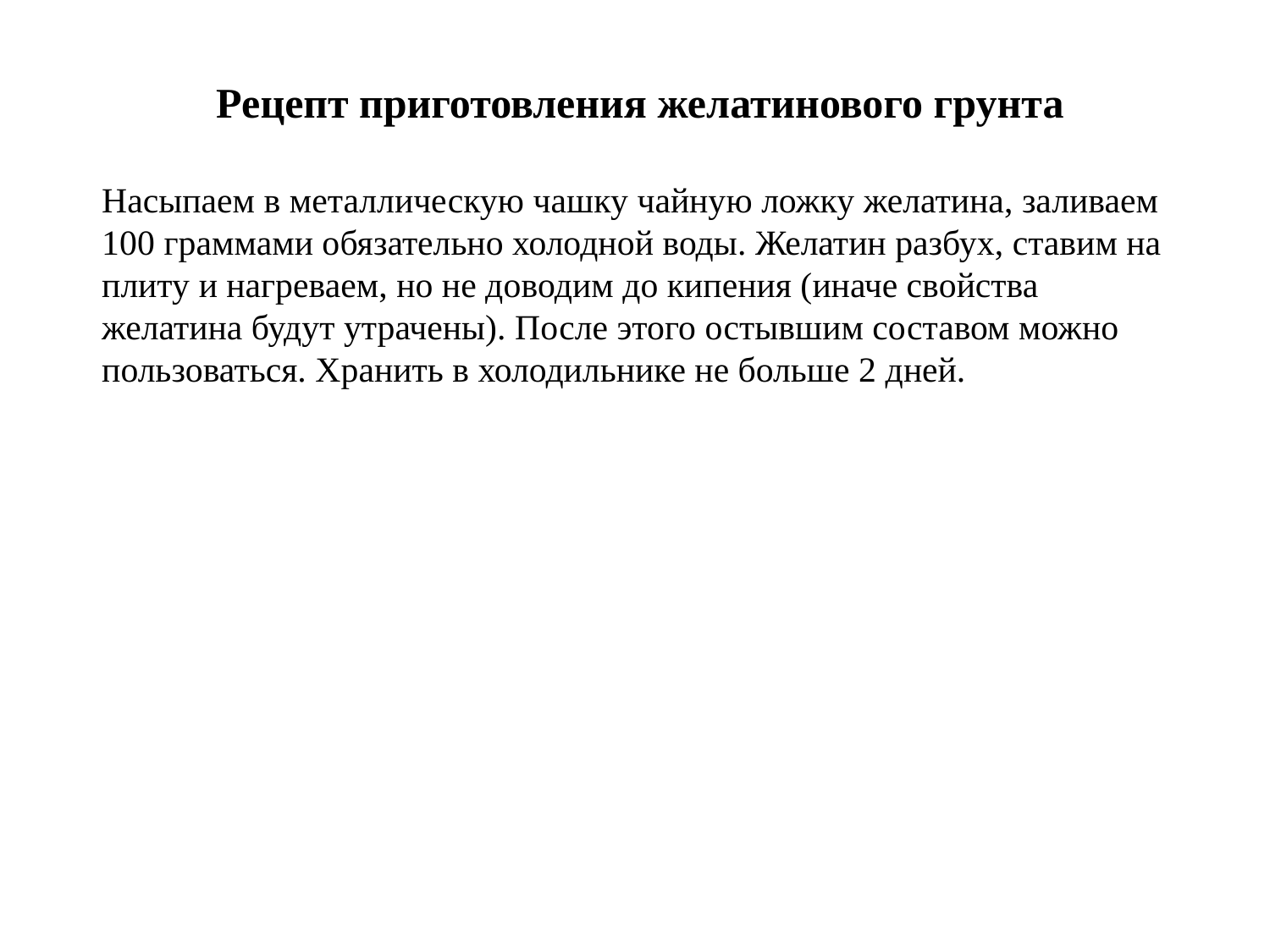

Рецепт приготовления желатинового грунта

Насыпаем в металлическую чашку чайную ложку желатина, заливаем 100 граммами обязательно холодной воды. Желатин разбух, ставим на плиту и нагреваем, но не доводим до кипения (иначе свойства желатина будут утрачены). После этого остывшим составом можно пользоваться. Хранить в холодильнике не больше 2 дней.